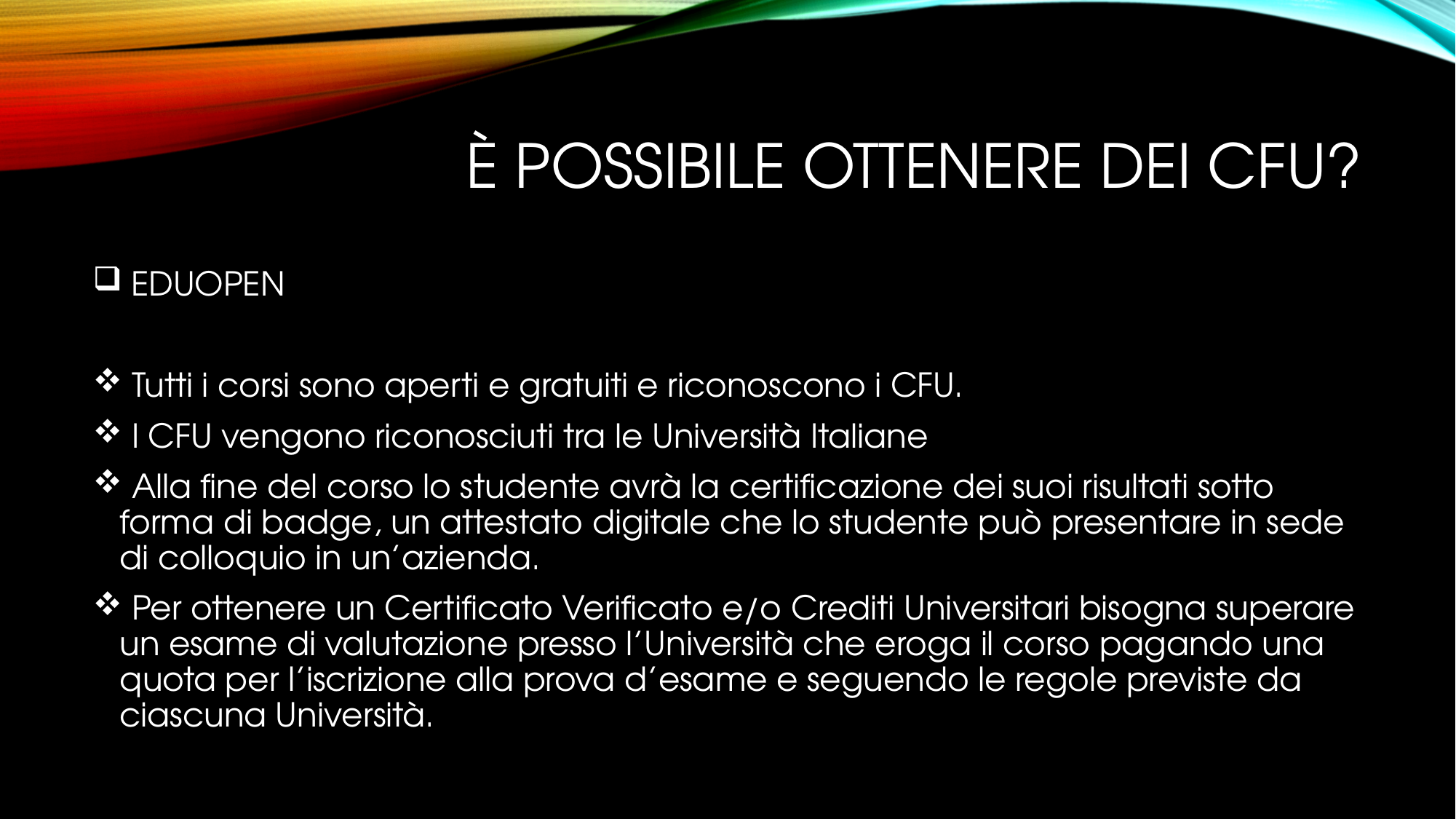

# È possibile ottenere dei cfu?
 EDUOPEN

 Tutti i corsi sono aperti e gratuiti e riconoscono i CFU.
 I CFU vengono riconosciuti tra le Università Italiane
 Alla fine del corso lo studente avrà la certificazione dei suoi risultati sotto forma di badge, un attestato digitale che lo studente può presentare in sede di colloquio in un’azienda.
 Per ottenere un Certificato Verificato e/o Crediti Universitari bisogna superare un esame di valutazione presso l’Università che eroga il corso pagando una quota per l’iscrizione alla prova d’esame e seguendo le regole previste da ciascuna Università.